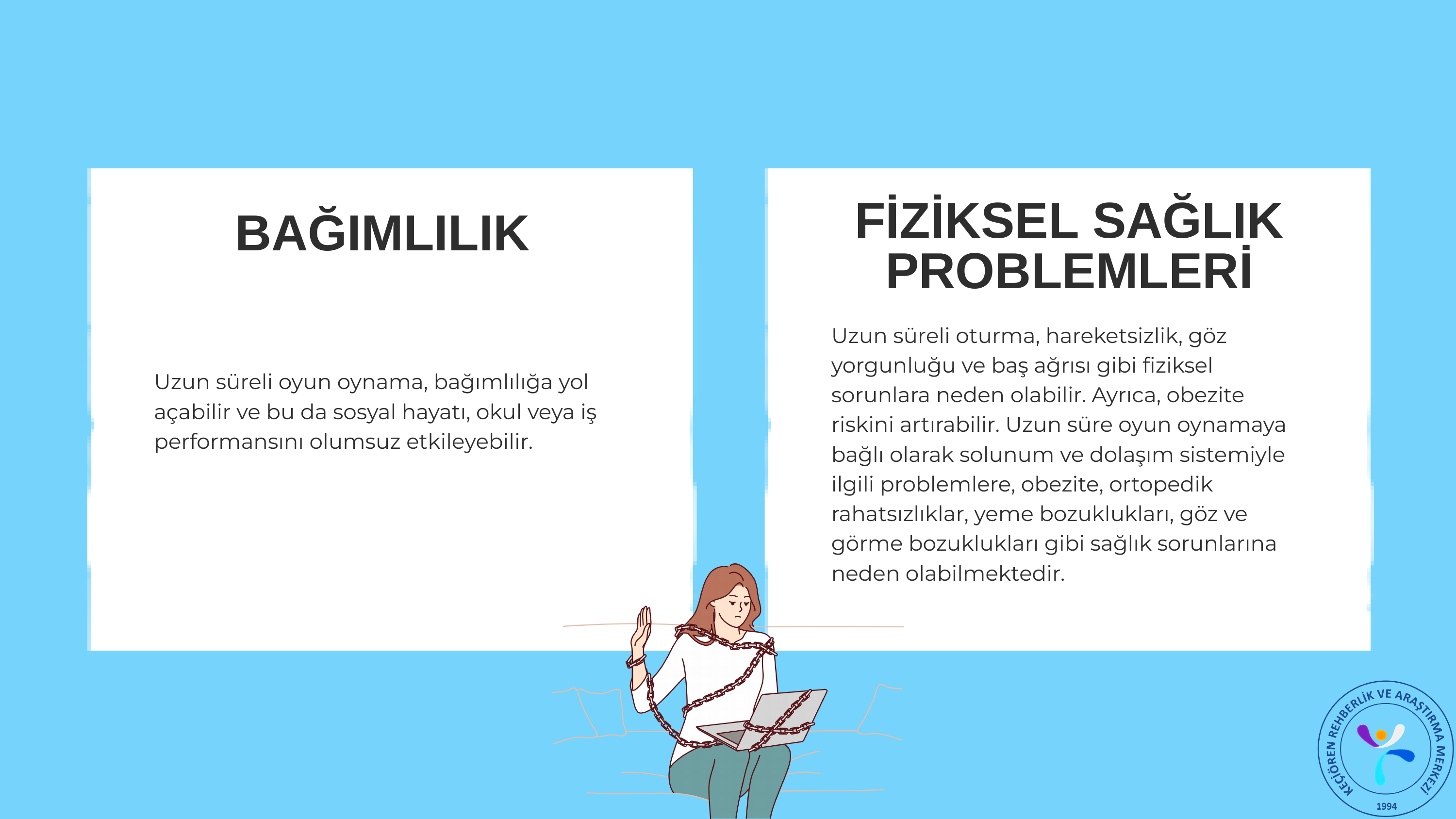

FİZİKSEL SAĞLIK PROBLEMLERİ
BAĞIMLILIK
Uzun süreli oturma, hareketsizlik, göz yorgunluğu ve baş ağrısı gibi fiziksel sorunlara neden olabilir. Ayrıca, obezite riskini artırabilir. Uzun süre oyun oynamaya bağlı olarak solunum ve dolaşım sistemiyle ilgili problemlere, obezite, ortopedik rahatsızlıklar, yeme bozuklukları, göz ve görme bozuklukları gibi sağlık sorunlarına neden olabilmektedir.
Uzun süreli oyun oynama, bağımlılığa yol açabilir ve bu da sosyal hayatı, okul veya iş performansını olumsuz etkileyebilir.